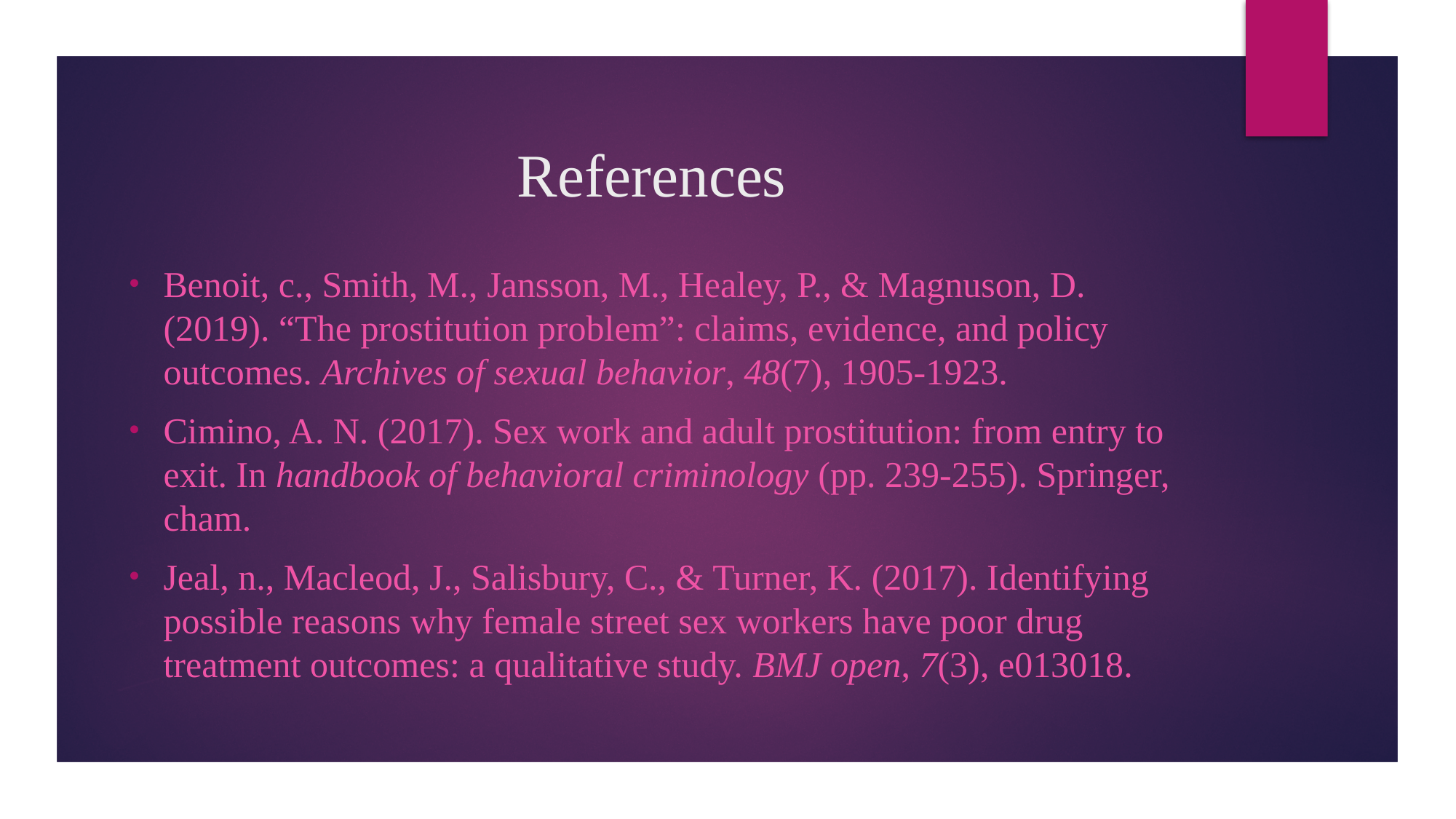

# References
Benoit, c., Smith, M., Jansson, M., Healey, P., & Magnuson, D. (2019). “The prostitution problem”: claims, evidence, and policy outcomes. Archives of sexual behavior, 48(7), 1905-1923.
Cimino, A. N. (2017). Sex work and adult prostitution: from entry to exit. In handbook of behavioral criminology (pp. 239-255). Springer, cham.
Jeal, n., Macleod, J., Salisbury, C., & Turner, K. (2017). Identifying possible reasons why female street sex workers have poor drug treatment outcomes: a qualitative study. BMJ open, 7(3), e013018.